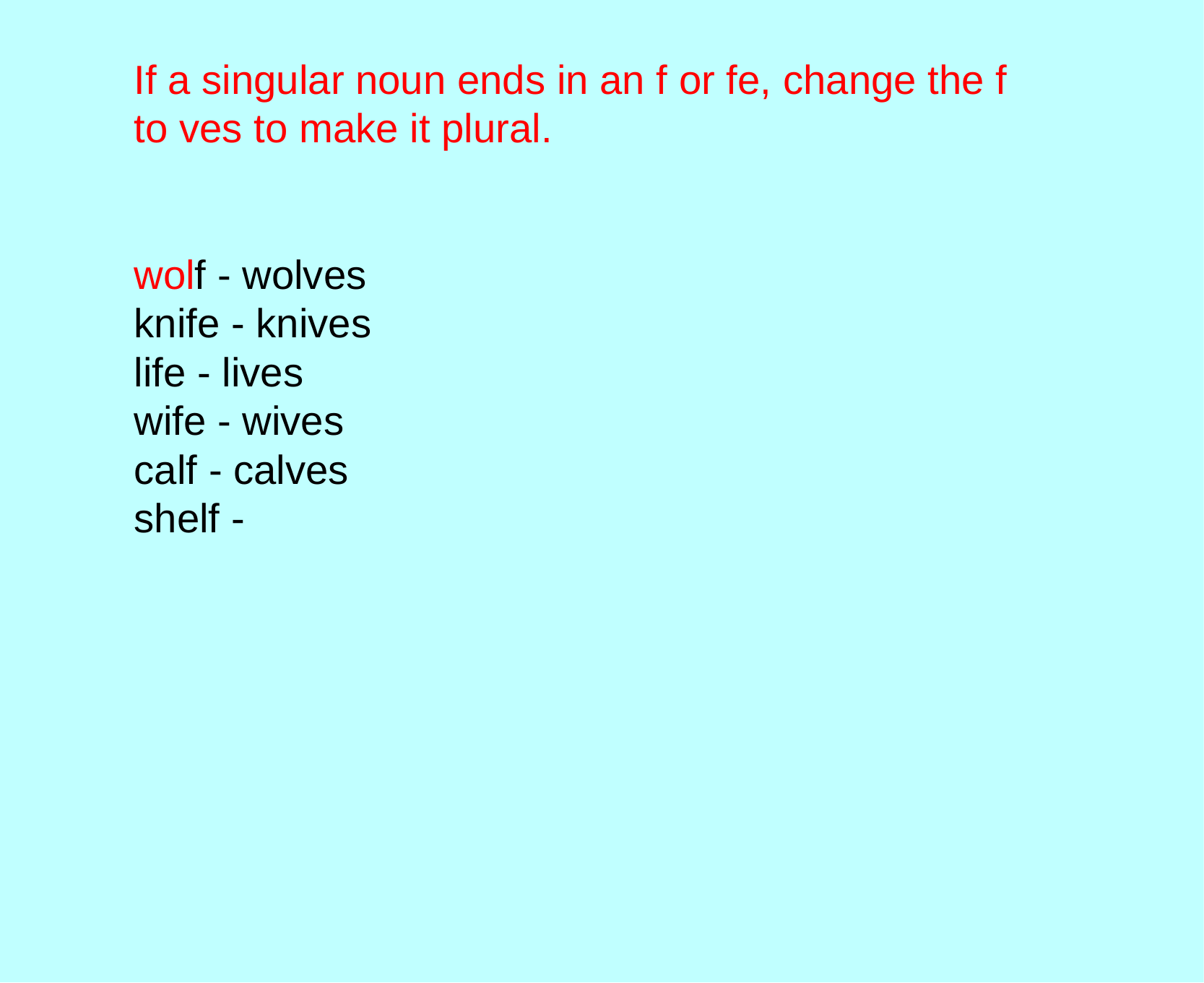

If a singular noun ends in an f or fe,  change the f to ves to make it plural.

wolf - wolves
knife - knives
life - lives
wife - wives
calf - calves
shelf -